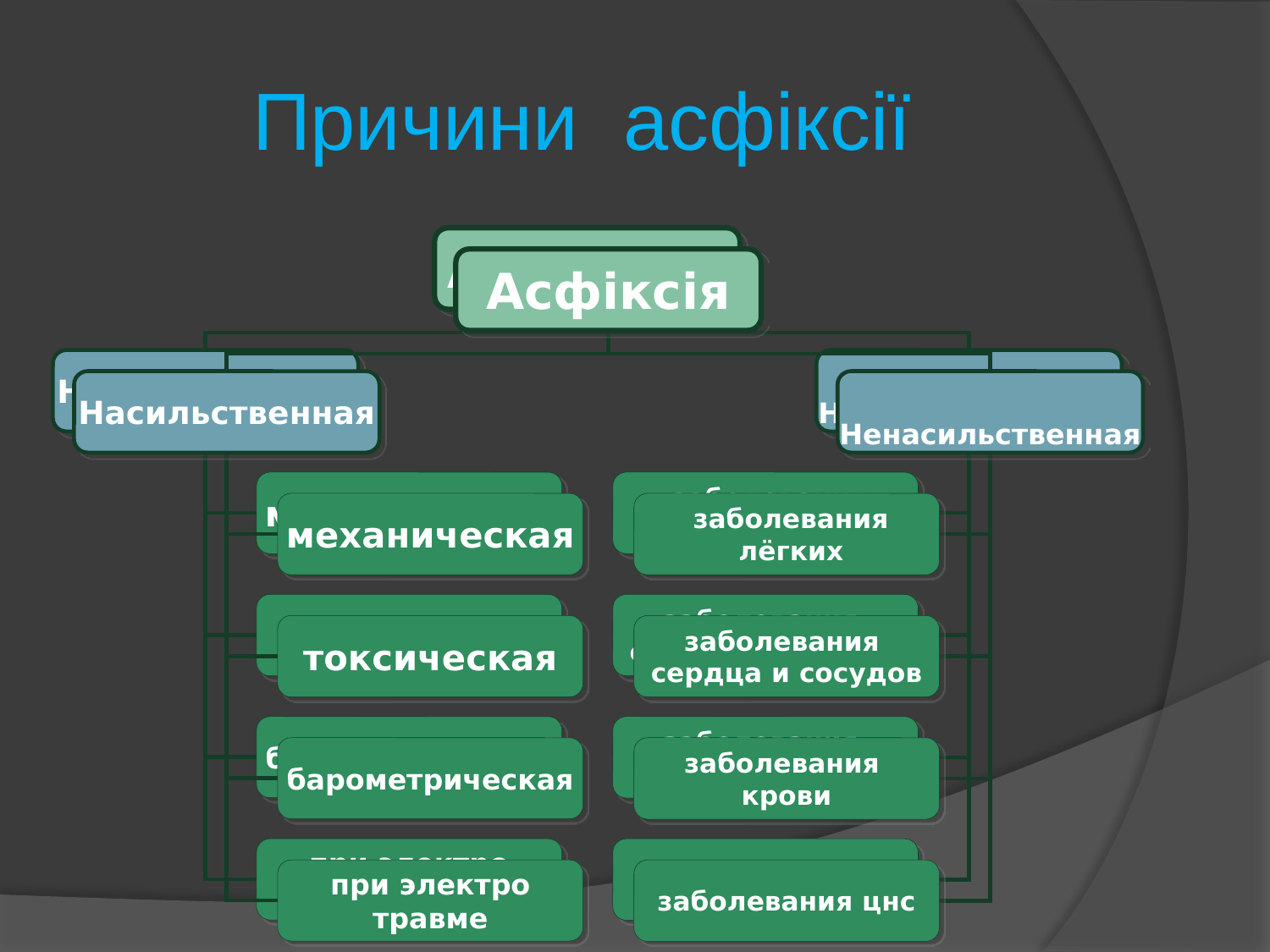

# Причини  асфіксії
Асфиксия
Насильственная

Ненасильственная
механическая
 заболевания
 лёгких
токсическая
заболевания
сердца и сосудов
барометрическая
заболевания
крови
при электро
травме
заболевания цнс
Асфіксія
Насильственная

Ненасильственная
механическая
 заболевания
 лёгких
токсическая
заболевания
сердца и сосудов
барометрическая
заболевания
крови
при электро
травме
заболевания цнс